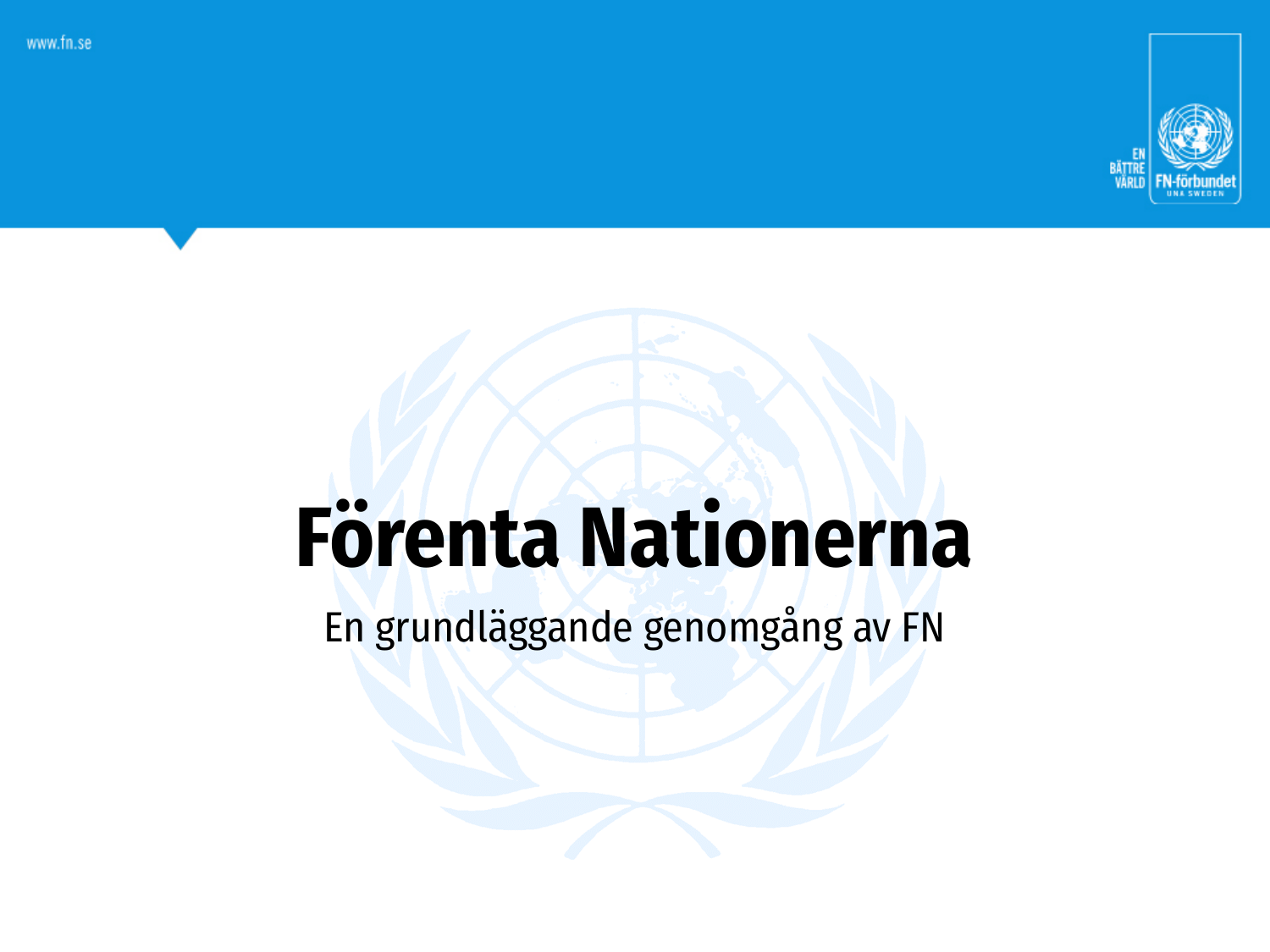

Förenta Nationerna
En grundläggande genomgång av FN